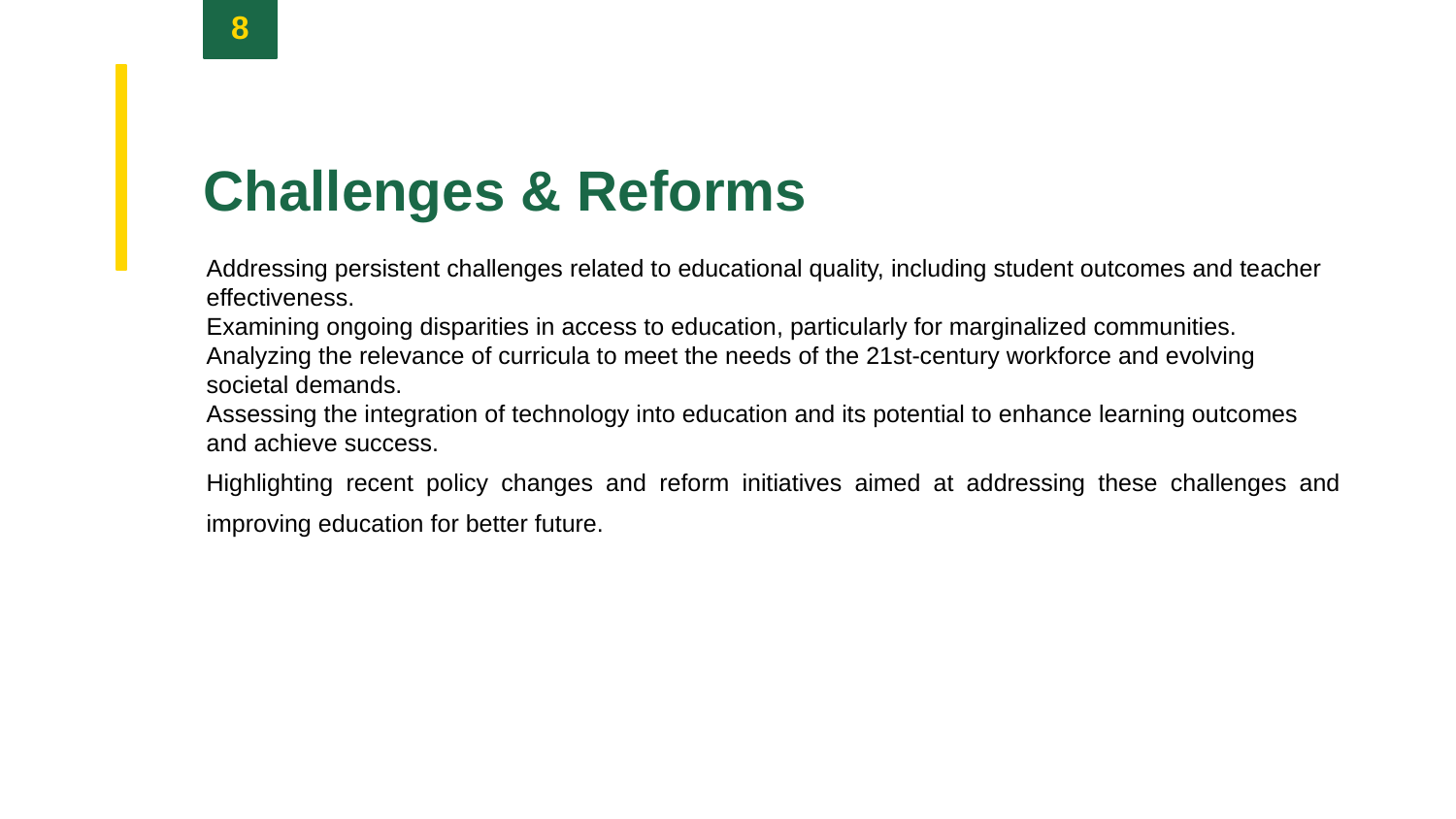

8

Challenges & Reforms
Addressing persistent challenges related to educational quality, including student outcomes and teacher effectiveness.
Examining ongoing disparities in access to education, particularly for marginalized communities.
Analyzing the relevance of curricula to meet the needs of the 21st-century workforce and evolving societal demands.
Assessing the integration of technology into education and its potential to enhance learning outcomes and achieve success.
Highlighting recent policy changes and reform initiatives aimed at addressing these challenges and improving education for better future.